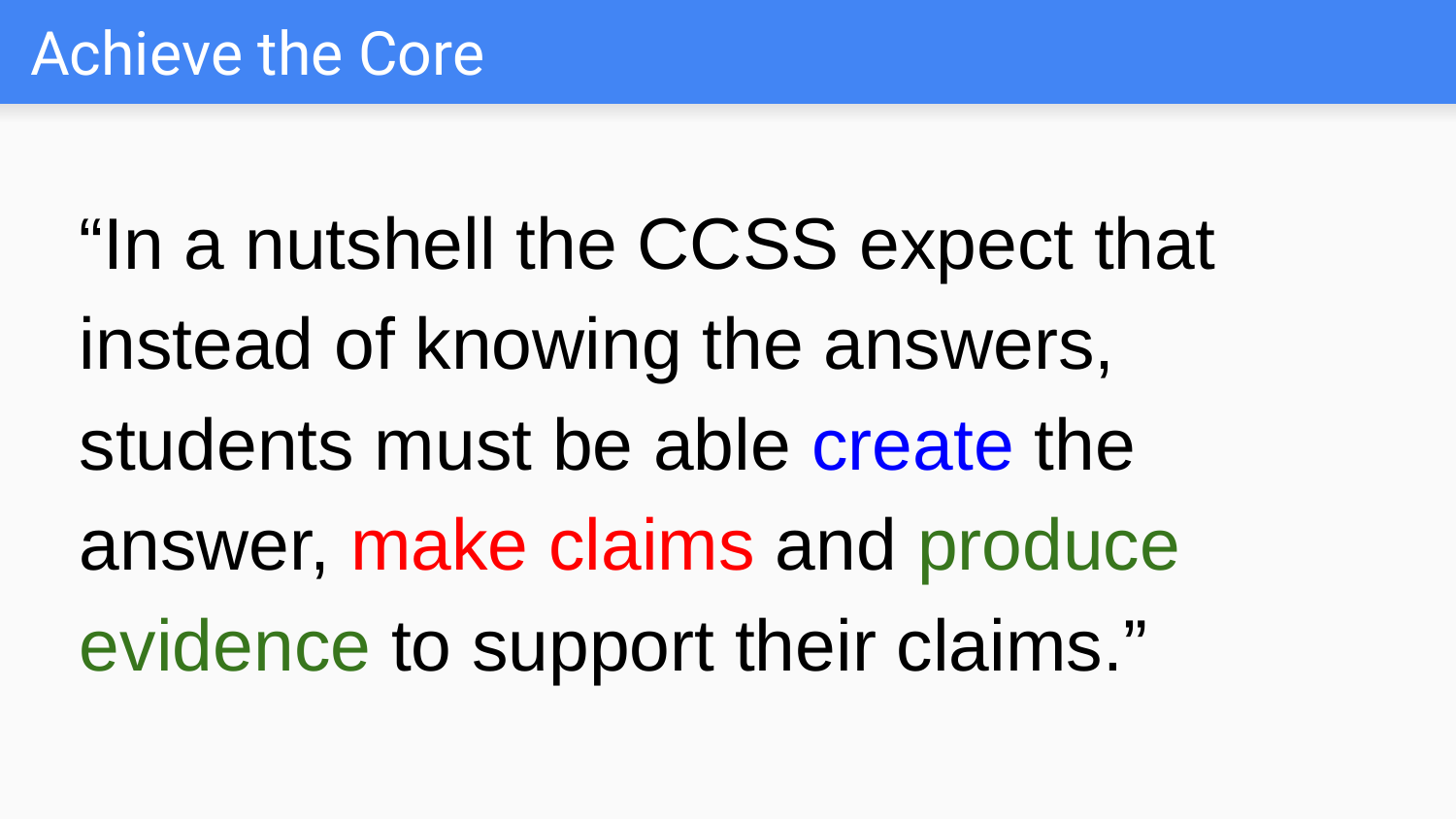

# Achieve the Core
“In a nutshell the CCSS expect that instead of knowing the answers, students must be able create the answer, make claims and produce evidence to support their claims.”